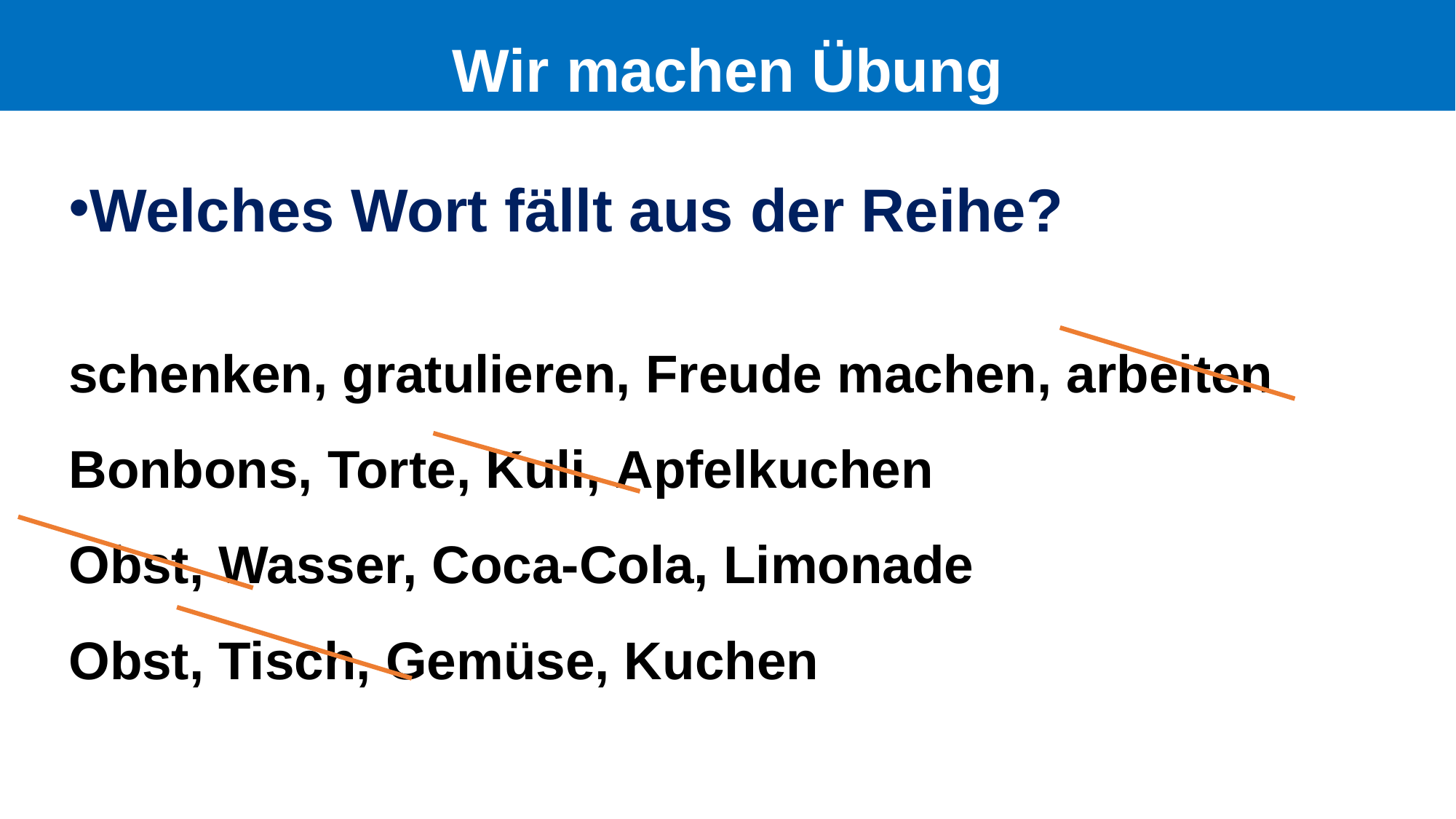

# Wir machen Übung
Welches Wort fällt aus der Reihe?

schenken, gratulieren, Freude machen, arbeiten
Bonbons, Torte, Kuli, Apfelkuchen
Obst, Wasser, Coca-Cola, Limonade
Obst, Tisch, Gemüse, Kuchen